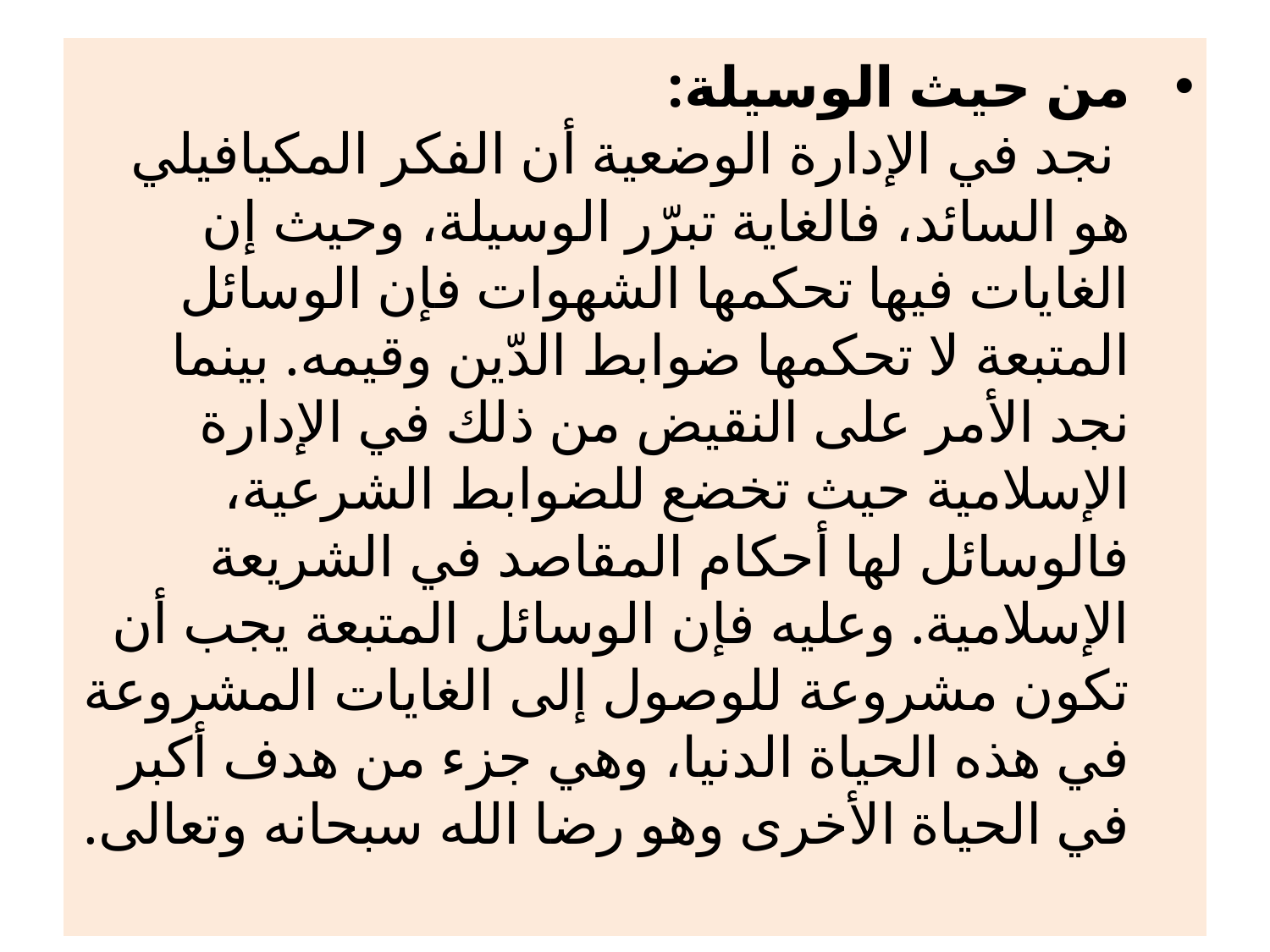

# من حيث الوسيلة: نجد في الإدارة الوضعية أن الفكر المكيافيلي هو السائد، فالغاية تبرّر الوسيلة، وحيث إن الغايات فيها تحكمها الشهوات فإن الوسائل المتبعة لا تحكمها ضوابط الدّين وقيمه. بينما نجد الأمر على النقيض من ذلك في الإدارة الإسلامية حيث تخضع للضوابط الشرعية، فالوسائل لها أحكام المقاصد في الشريعة الإسلامية. وعليه فإن الوسائل المتبعة يجب أن تكون مشروعة للوصول إلى الغايات المشروعة في هذه الحياة الدنيا، وهي جزء من هدف أكبر في الحياة الأخرى وهو رضا الله سبحانه وتعالى.
7